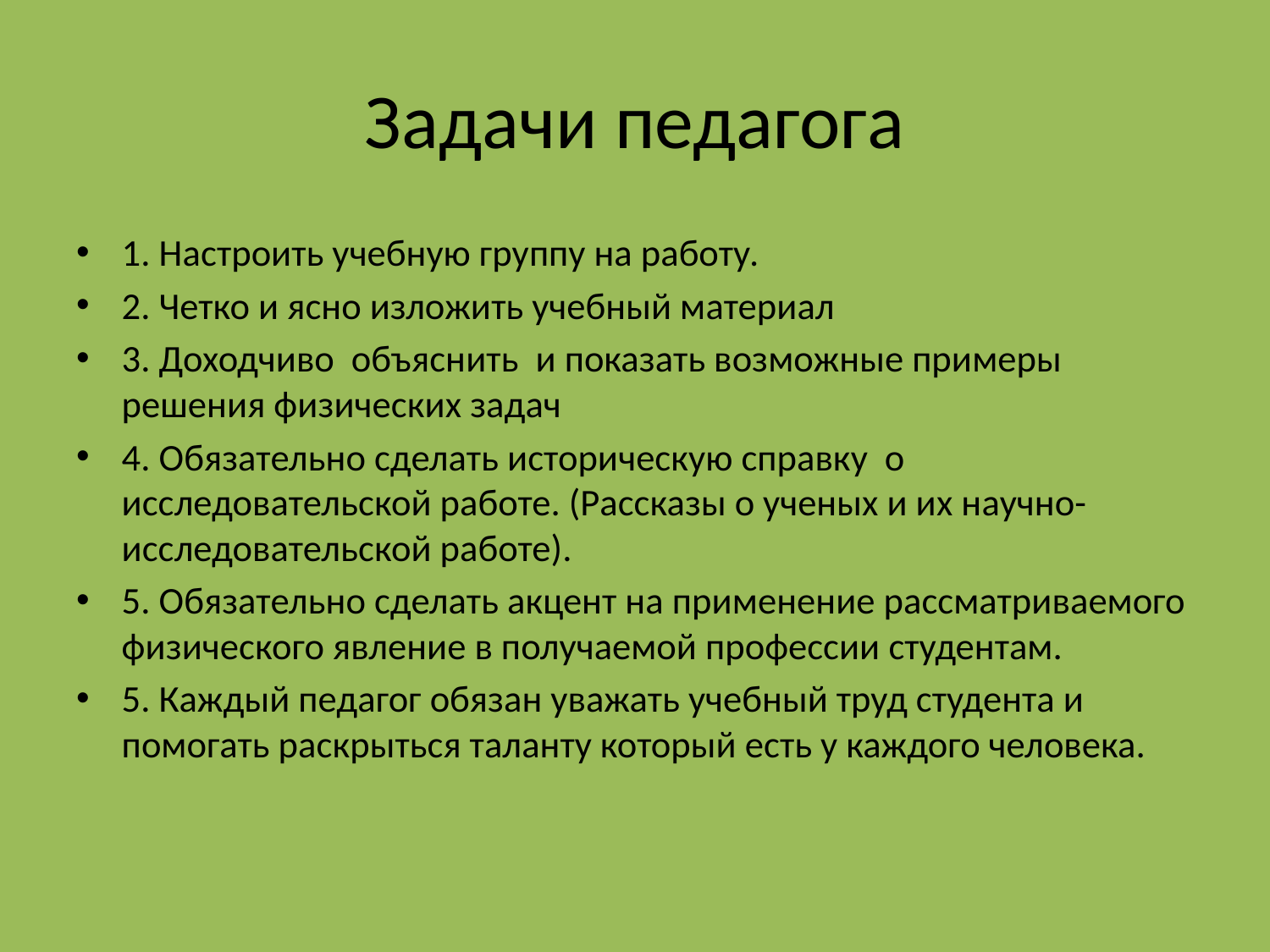

# Задачи педагога
1. Настроить учебную группу на работу.
2. Четко и ясно изложить учебный материал
3. Доходчиво  объяснить  и показать возможные примеры решения физических задач
4. Обязательно сделать историческую справку  о  исследовательской работе. (Рассказы о ученых и их научно-исследовательской работе).
5. Обязательно сделать акцент на применение рассматриваемого физического явление в получаемой профессии студентам.
5. Каждый педагог обязан уважать учебный труд студента и помогать раскрыться таланту который есть у каждого человека.